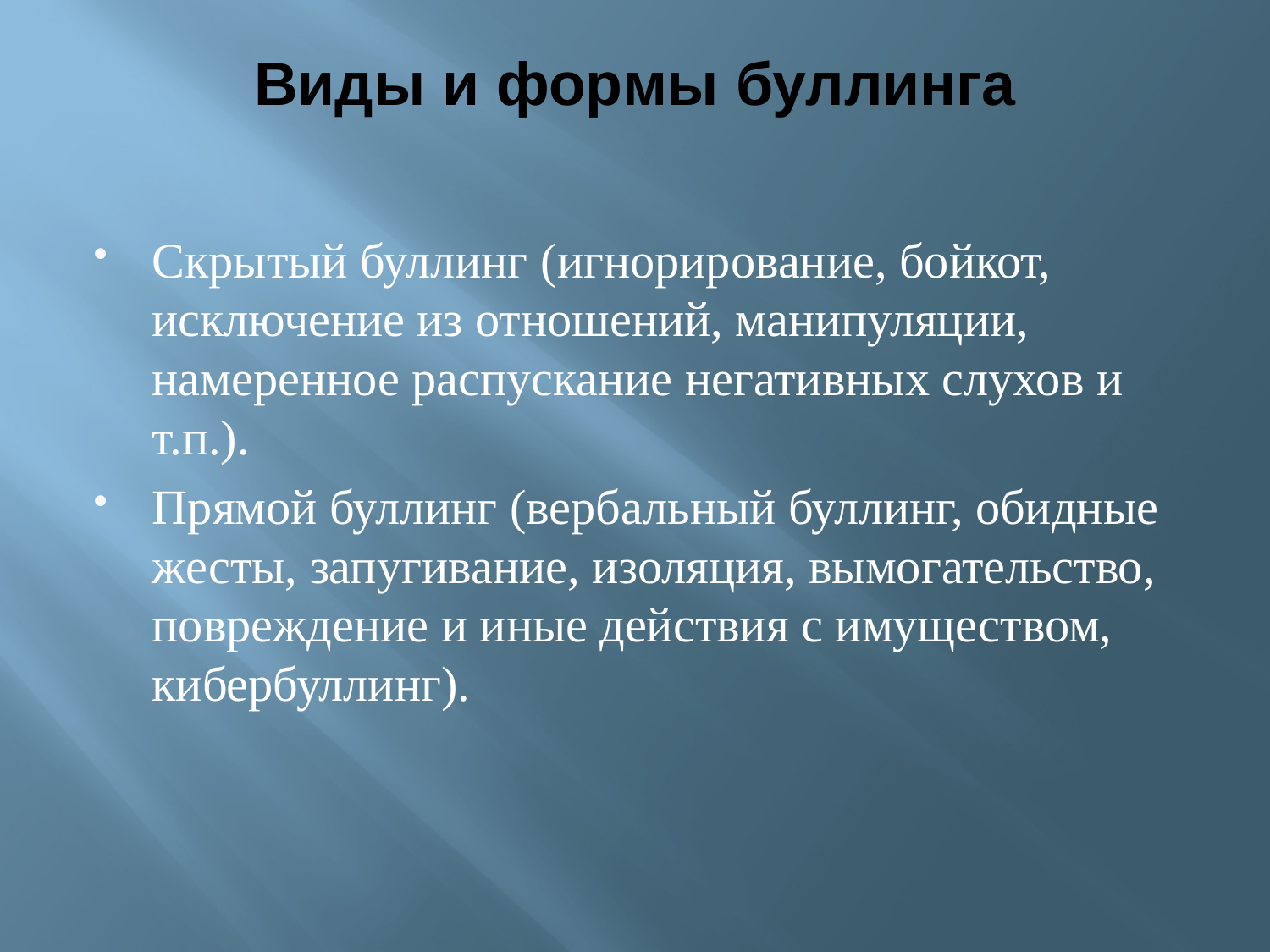

# Виды и формы буллинга
Скрытый буллинг (игнорирование, бойкот, исключение из отношений, манипуляции, намеренное распускание негативных слухов и т.п.).
Прямой буллинг (вербальный буллинг, обидные жесты, запугивание, изоляция, вымогательство, повреждение и иные действия с имуществом, кибербуллинг).